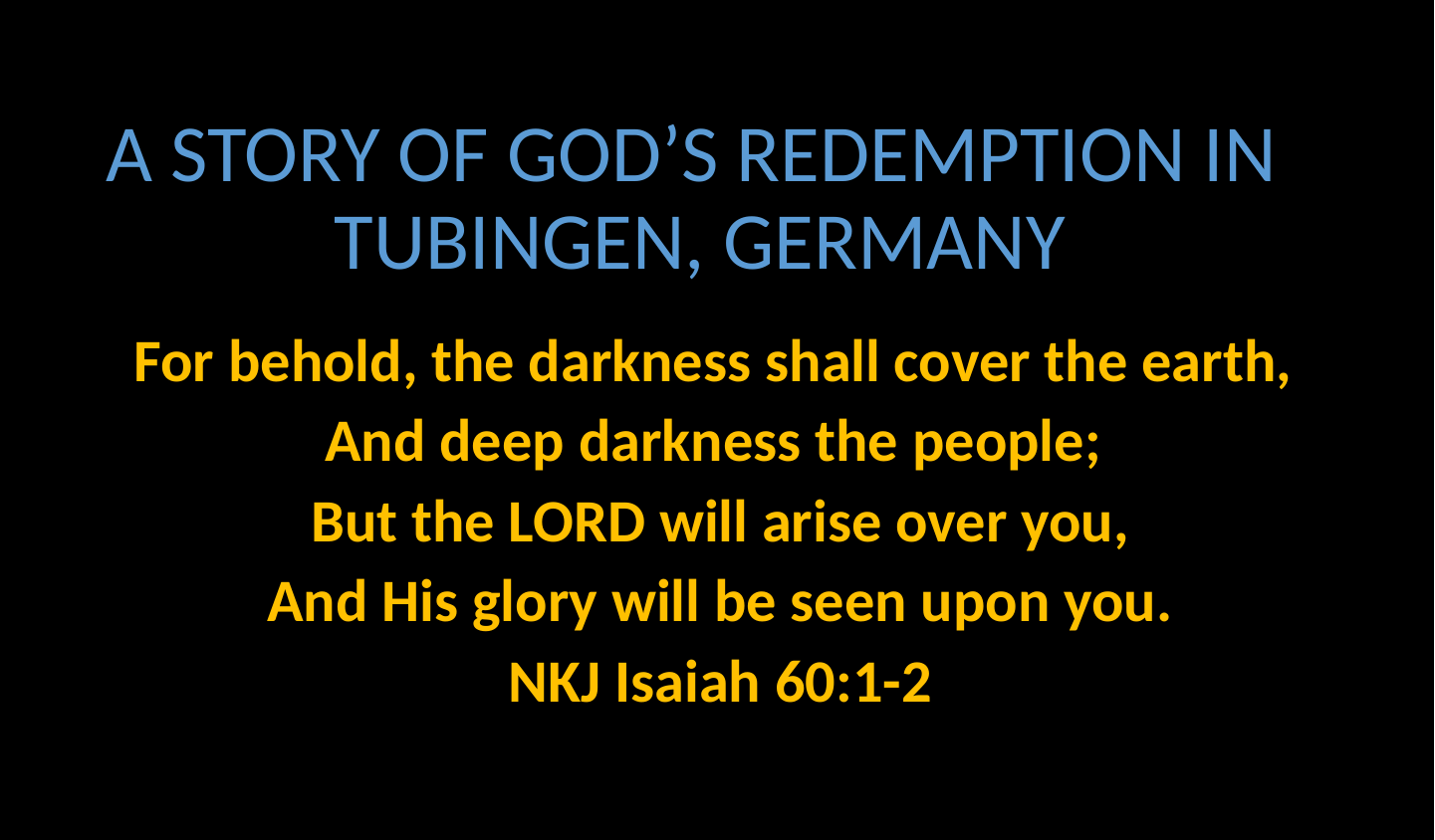

# A STORY OF GOD’S REDEMPTION IN TUBINGEN, GERMANY
For behold, the darkness shall cover the earth,
And deep darkness the people;
But the LORD will arise over you,
 And His glory will be seen upon you.
NKJ Isaiah 60:1-2